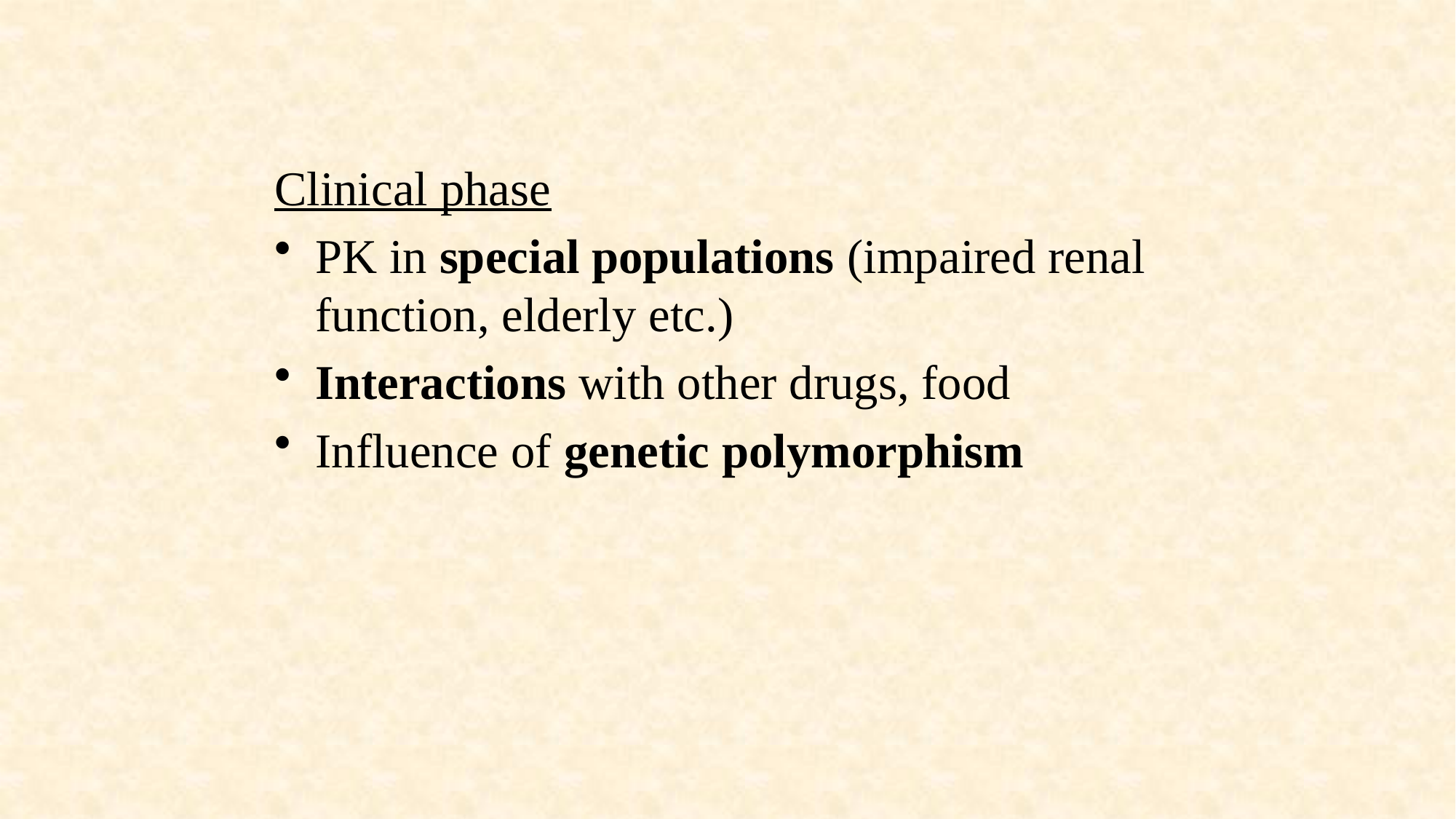

Clinical phase
PK in special populations (impaired renal function, elderly etc.)
Interactions with other drugs, food
Influence of genetic polymorphism